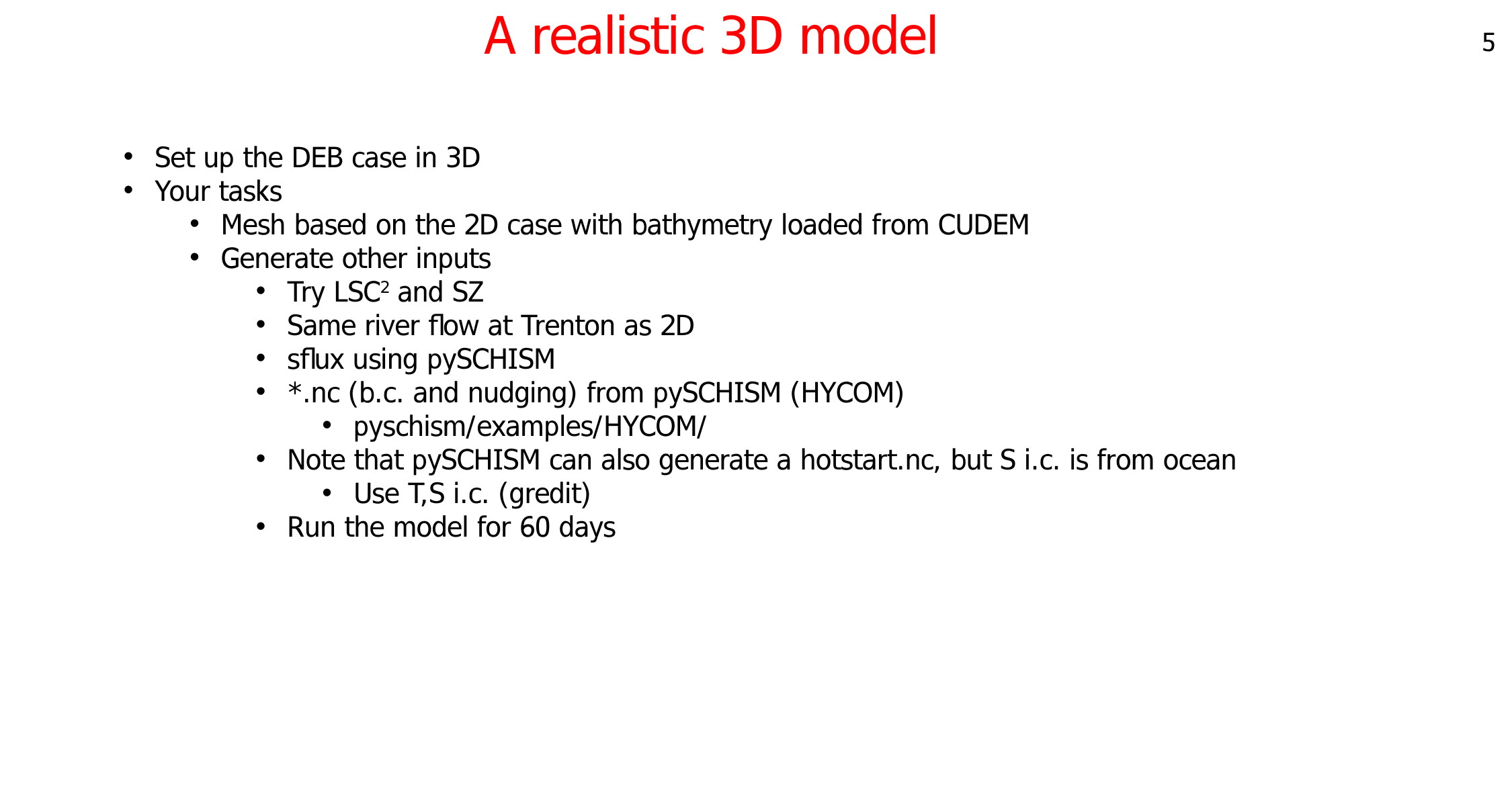

# A realistic 3D model
5
Set up the DEB case in 3D
Your tasks
Mesh based on the 2D case with bathymetry loaded from CUDEM
Generate other inputs
Try LSC2 and SZ
Same river flow at Trenton as 2D
sflux using pySCHISM
*.nc (b.c. and nudging) from pySCHISM (HYCOM)
pyschism/examples/HYCOM/
Note that pySCHISM can also generate a hotstart.nc, but S i.c. is from ocean
Use T,S i.c. (gredit)
Run the model for 60 days